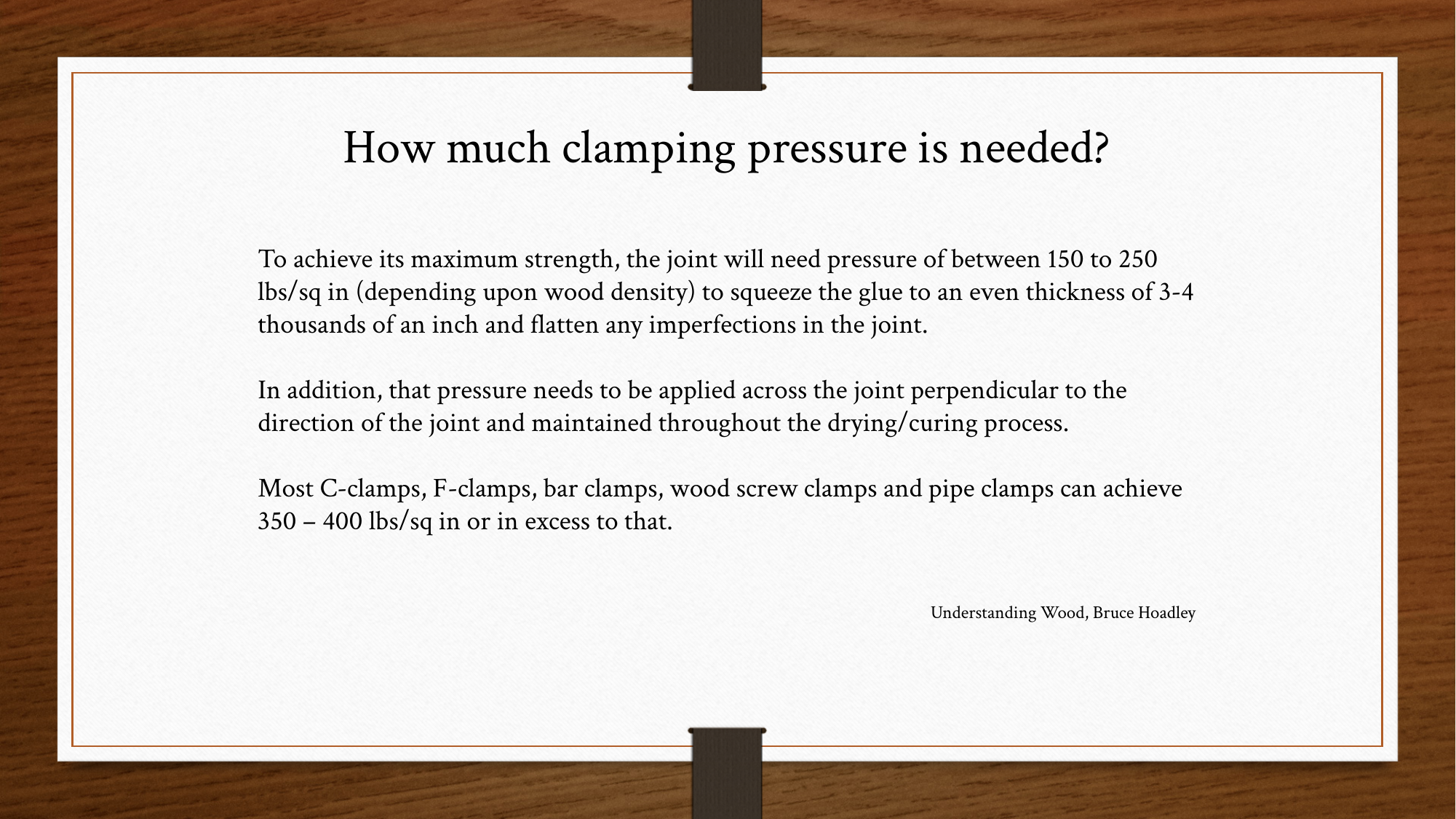

How much clamping pressure is needed?
To achieve its maximum strength, the joint will need pressure of between 150 to 250 lbs/sq in (depending upon wood density) to squeeze the glue to an even thickness of 3-4 thousands of an inch and flatten any imperfections in the joint.

In addition, that pressure needs to be applied across the joint perpendicular to the direction of the joint and maintained throughout the drying/curing process.

Most C-clamps, F-clamps, bar clamps, wood screw clamps and pipe clamps can achieve 350 – 400 lbs/sq in or in excess to that.

Understanding Wood, Bruce Hoadley